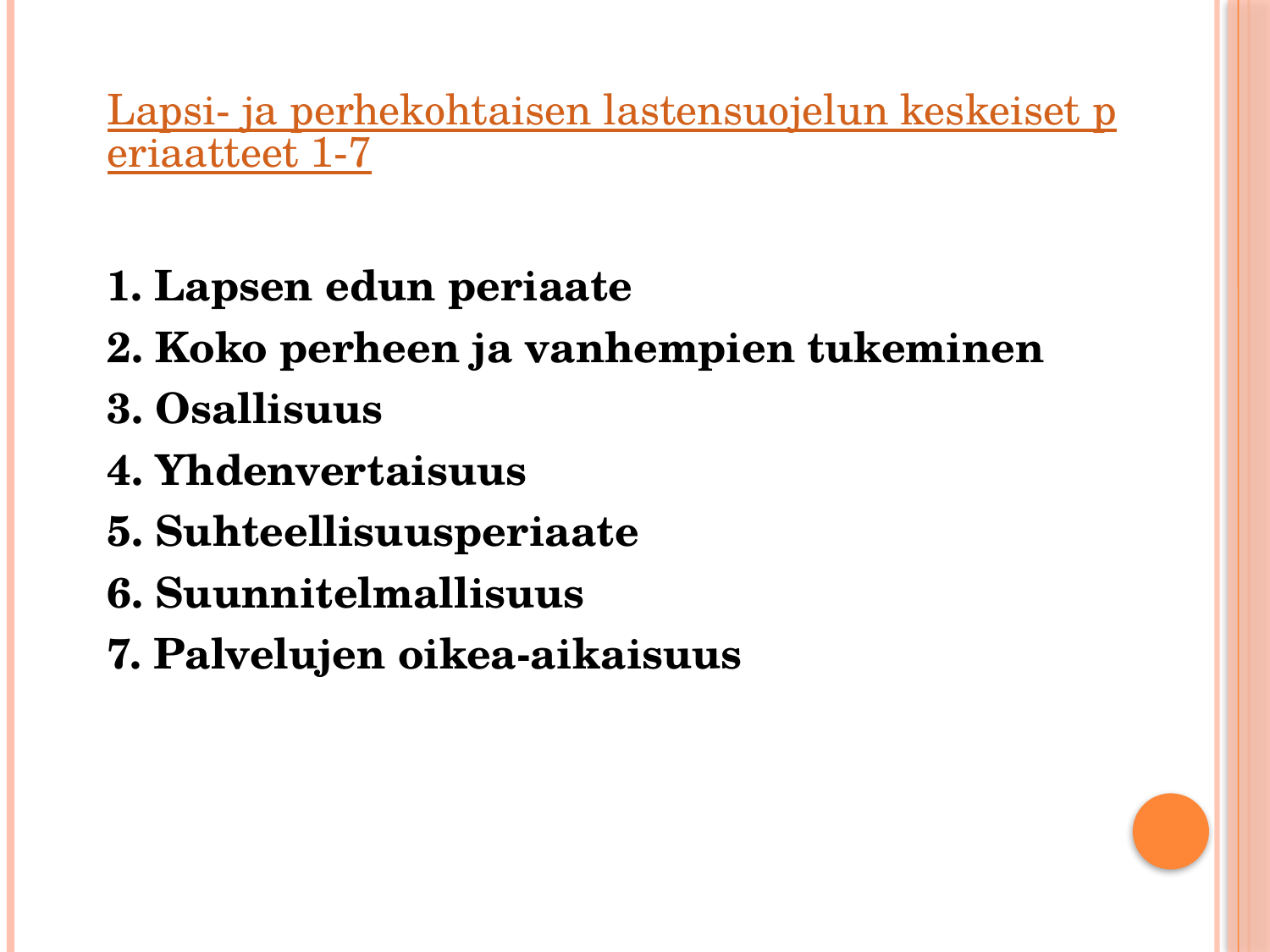

Lapsi- ja perhekohtaisen lastensuojelun keskeiset periaatteet 1-7

1. Lapsen edun periaate
2. Koko perheen ja vanhempien tukeminen
3. Osallisuus
4. Yhdenvertaisuus
5. Suhteellisuusperiaate
6. Suunnitelmallisuus
7. Palvelujen oikea-aikaisuus